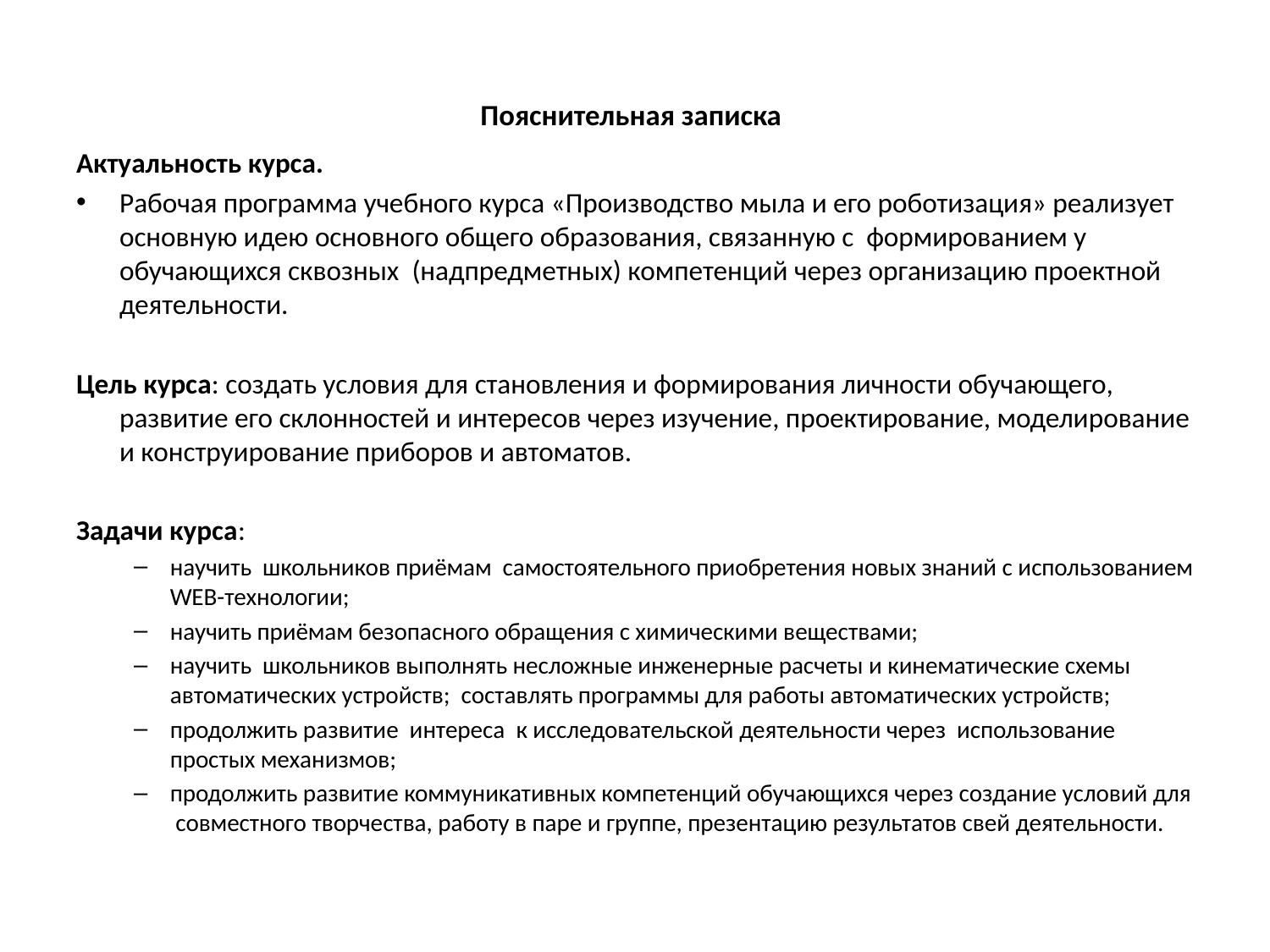

# Пояснительная записка
Актуальность курса.
Рабочая программа учебного курса «Производство мыла и его роботизация» реализует основную идею основного общего образования, связанную с  формированием у обучающихся сквозных  (надпредметных) компетенций через организацию проектной деятельности.

Цель курса: создать условия для становления и формирования личности обучающего, развитие его склонностей и интересов через изучение, проектирование, моделирование и конструирование приборов и автоматов.

Задачи курса:
научить  школьников приёмам  самостоятельного приобретения новых знаний с использованием WEB-технологии;
научить приёмам безопасного обращения с химическими веществами;
научить  школьников выполнять несложные инженерные расчеты и кинематические схемы автоматических устройств;  составлять программы для работы автоматических устройств;
продолжить развитие  интереса  к исследовательской деятельности через  использование простых механизмов;
продолжить развитие коммуникативных компетенций обучающихся через создание условий для  совместного творчества, работу в паре и группе, презентацию результатов свей деятельности.